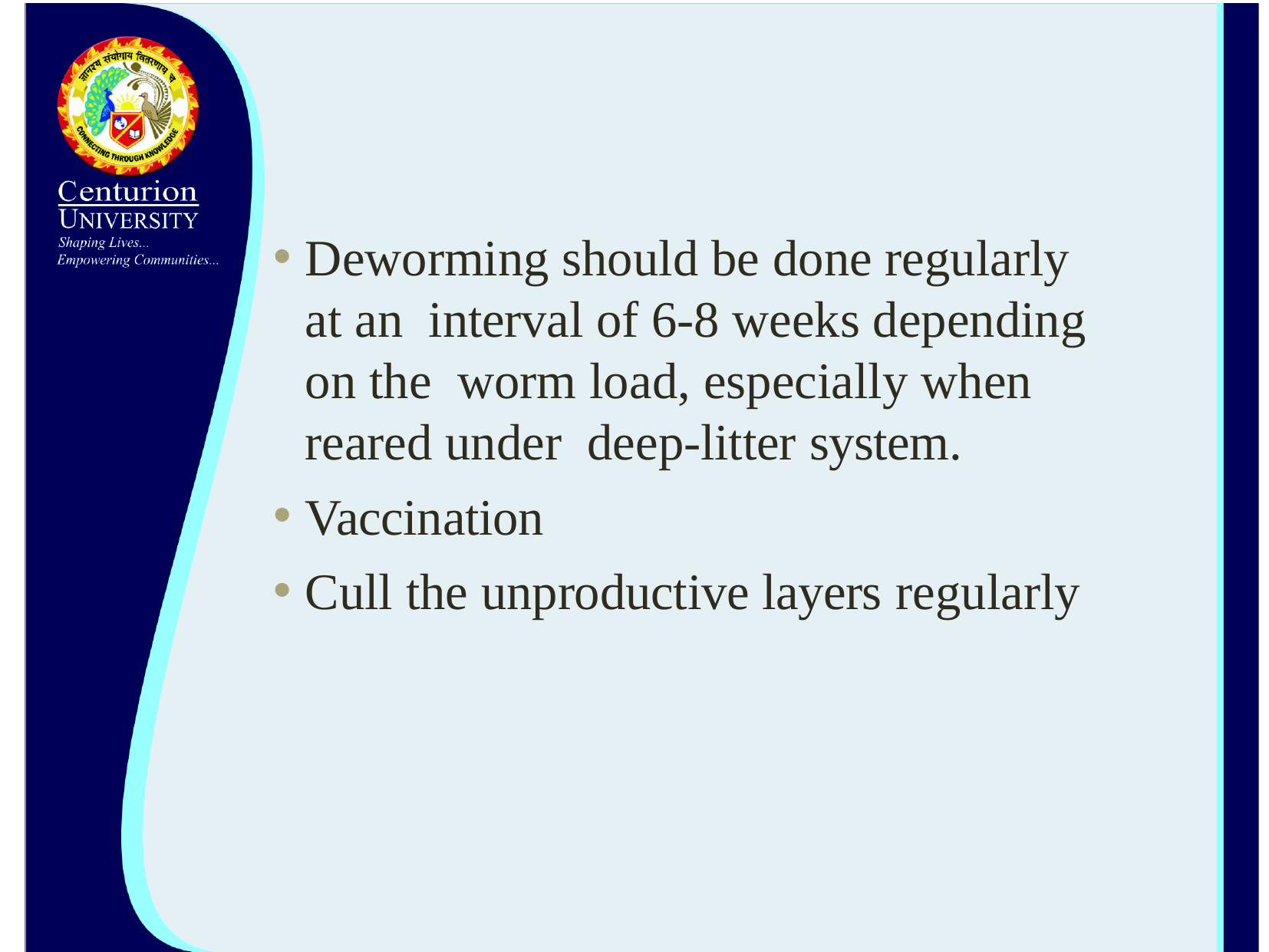

Deworming should be done regularly at an  interval of 6-8 weeks depending on the  worm load, especially when reared under  deep-litter system.
Vaccination
Cull the unproductive layers regularly